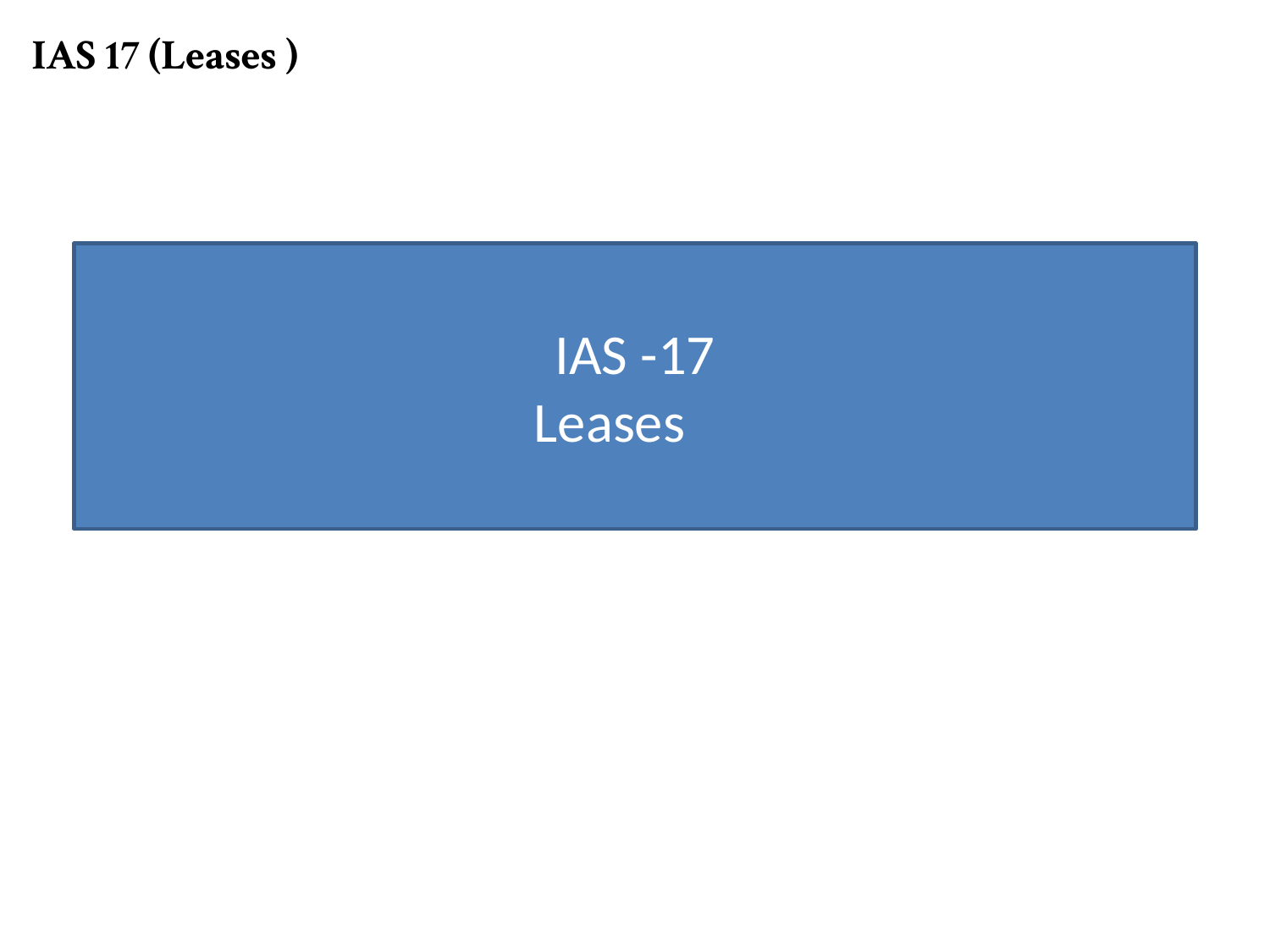

IAS 17 (Leases )

IAS -17
Leases